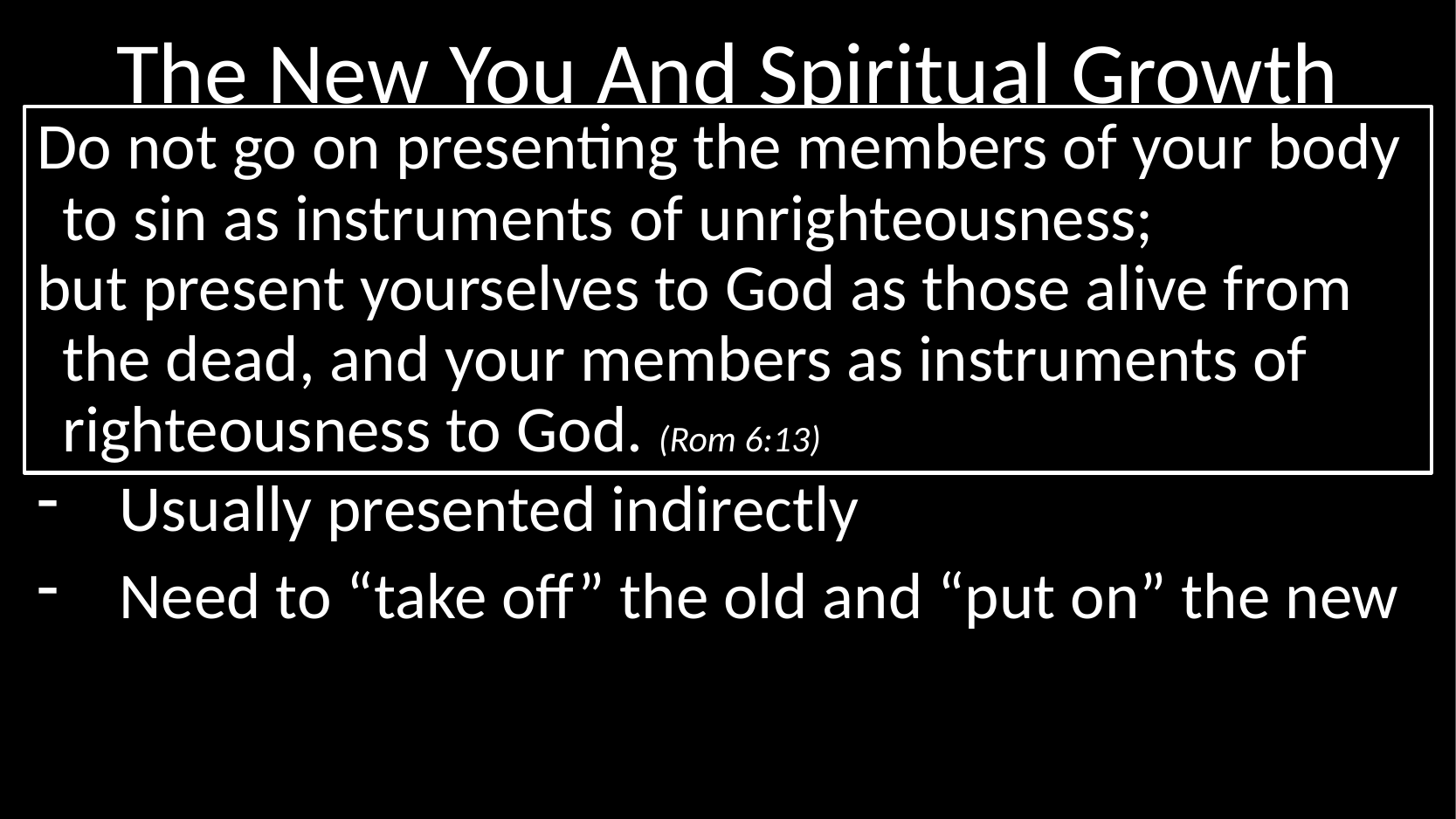

# The New You And Spiritual Growth
Do not go on presenting the members of your body to sin as instruments of unrighteousness;
but present yourselves to God as those alive from the dead, and your members as instruments of righteousness to God. (Rom 6:13)
The “new you” is necessary but not enough for spiritual growth.
It also requires:
2.  Acting on the truth
Usually presented indirectly
Need to “take off” the old and “put on” the new